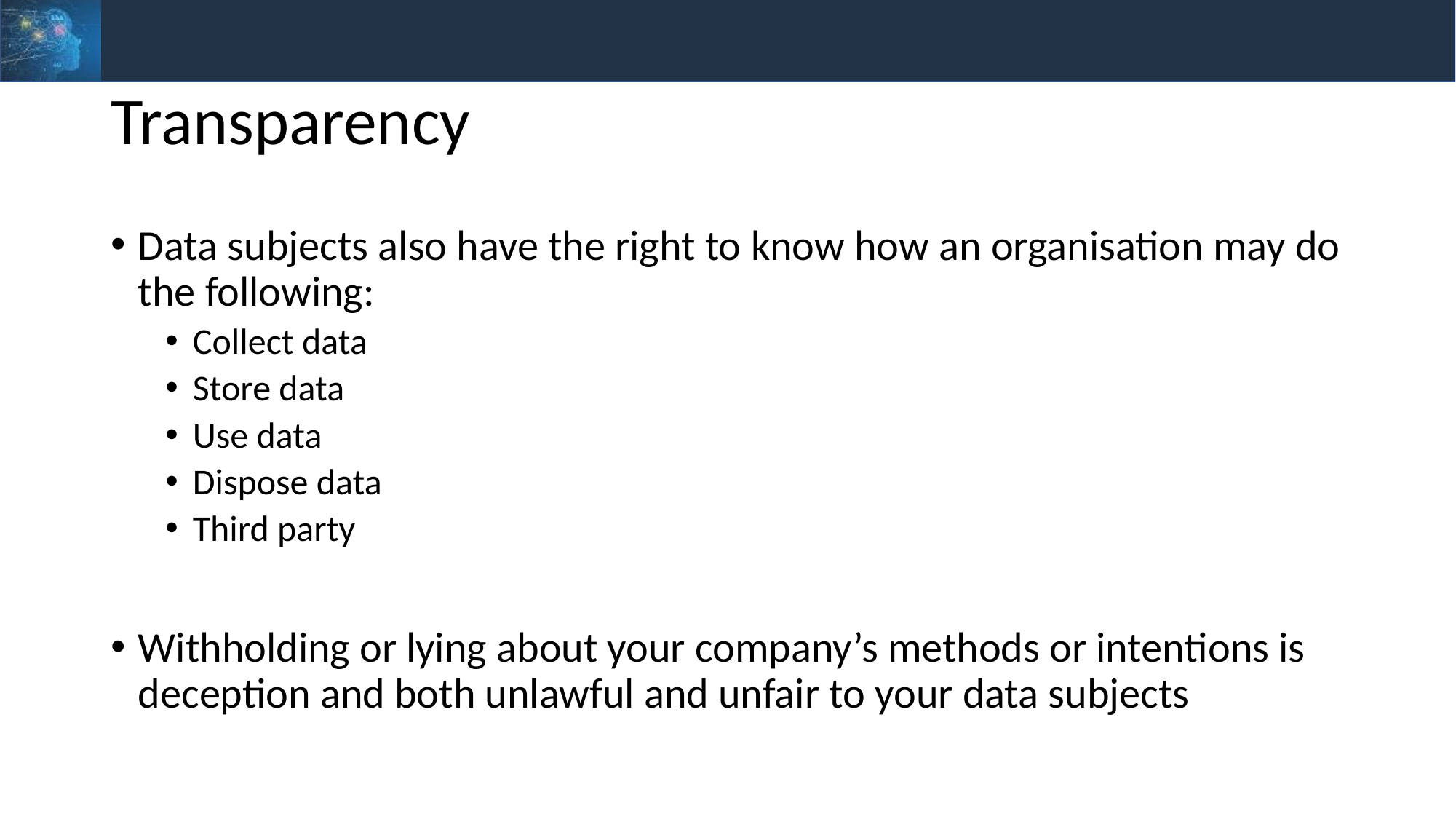

# Transparency
Data subjects also have the right to know how an organisation may do the following:
Collect data
Store data
Use data
Dispose data
Third party

Withholding or lying about your company’s methods or intentions is deception and both unlawful and unfair to your data subjects